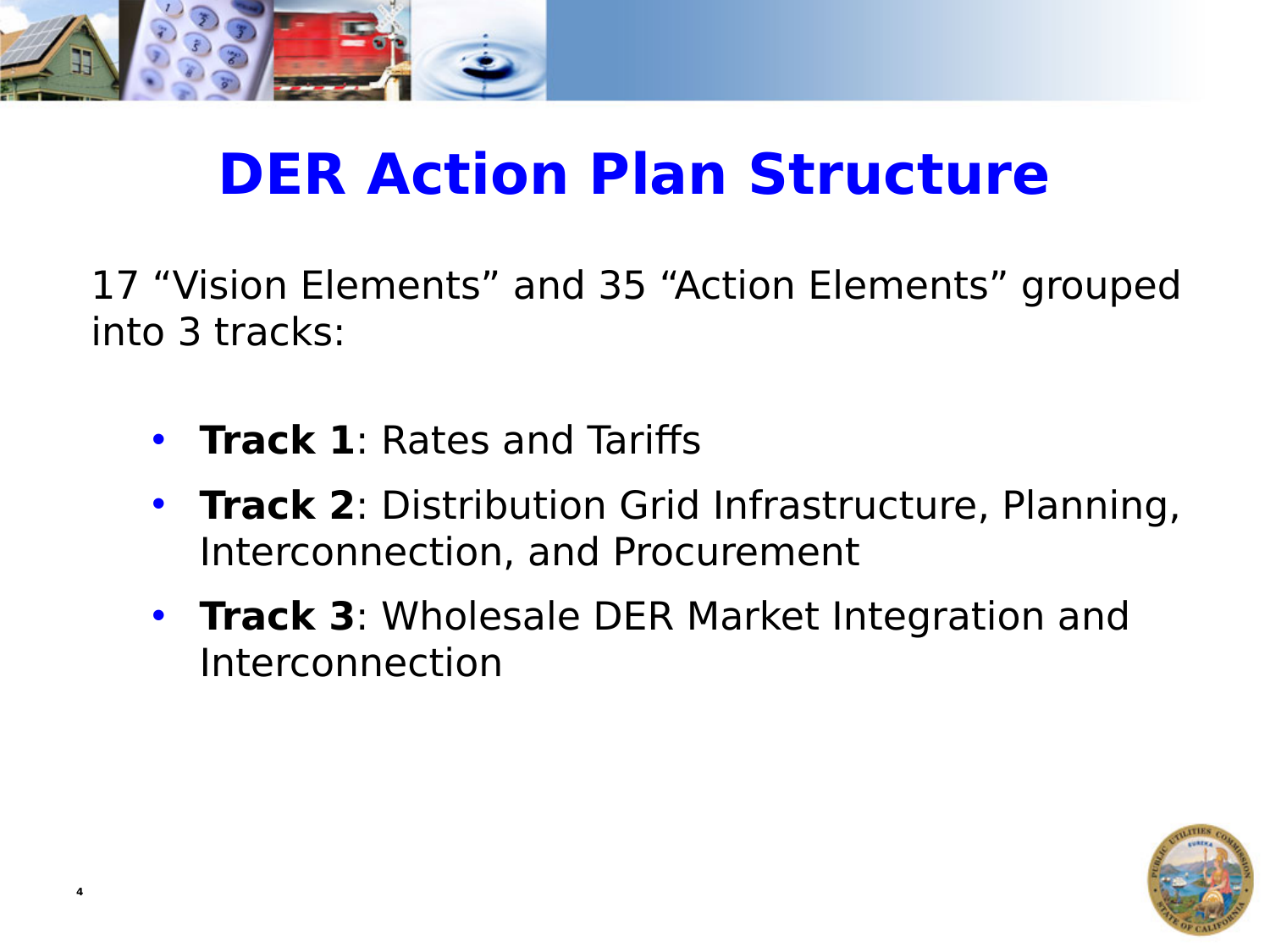

# DER Action Plan Structure
17 “Vision Elements” and 35 “Action Elements” grouped into 3 tracks:

Track 1: Rates and Tariffs
Track 2: Distribution Grid Infrastructure, Planning, Interconnection, and Procurement
Track 3: Wholesale DER Market Integration and Interconnection

4